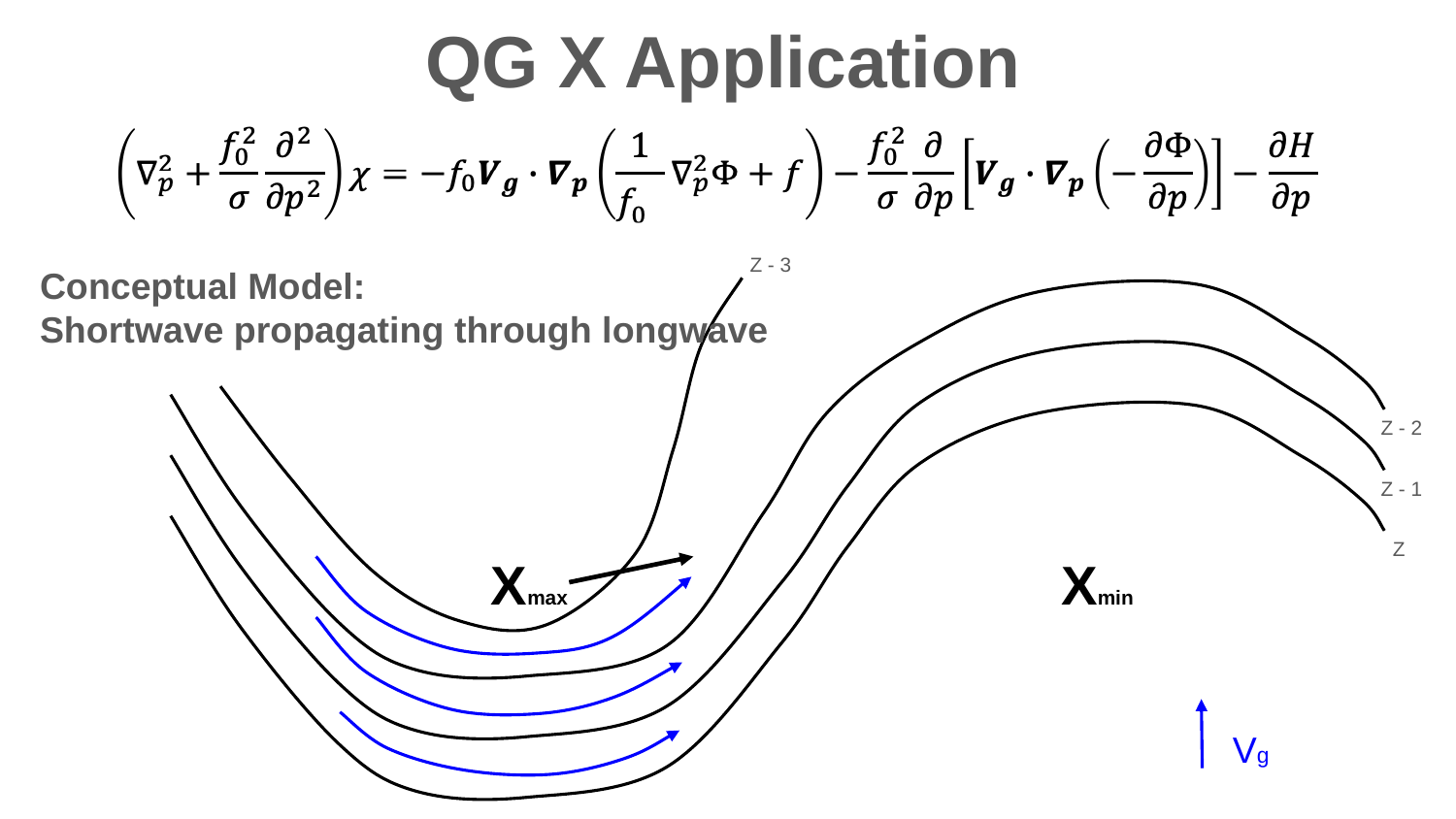

QG X Application

Z - 3
Conceptual Model:
Shortwave propagating through longwave

Z - 2

Z - 1
Z
Xmax
Xmin

Vg